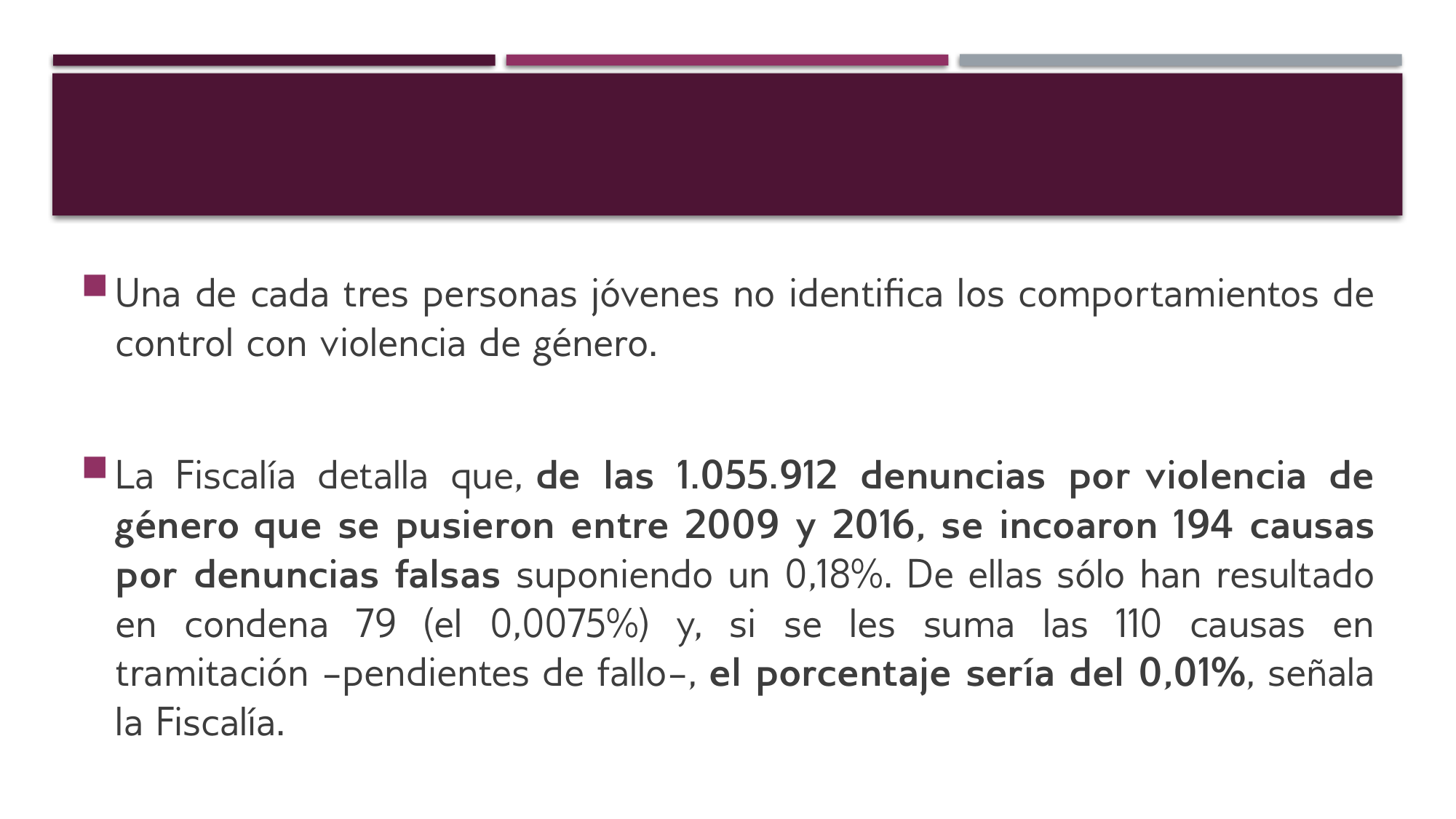

Una de cada tres personas jóvenes no identifica los comportamientos de control con violencia de género.

La Fiscalía detalla que, de las 1.055.912 denuncias por violencia de género que se pusieron entre 2009 y 2016, se incoaron 194 causas por denuncias falsas suponiendo un 0,18%. De ellas sólo han resultado en condena 79 (el 0,0075%) y, si se les suma las 110 causas en tramitación –pendientes de fallo–, el porcentaje sería del 0,01%, señala la Fiscalía.